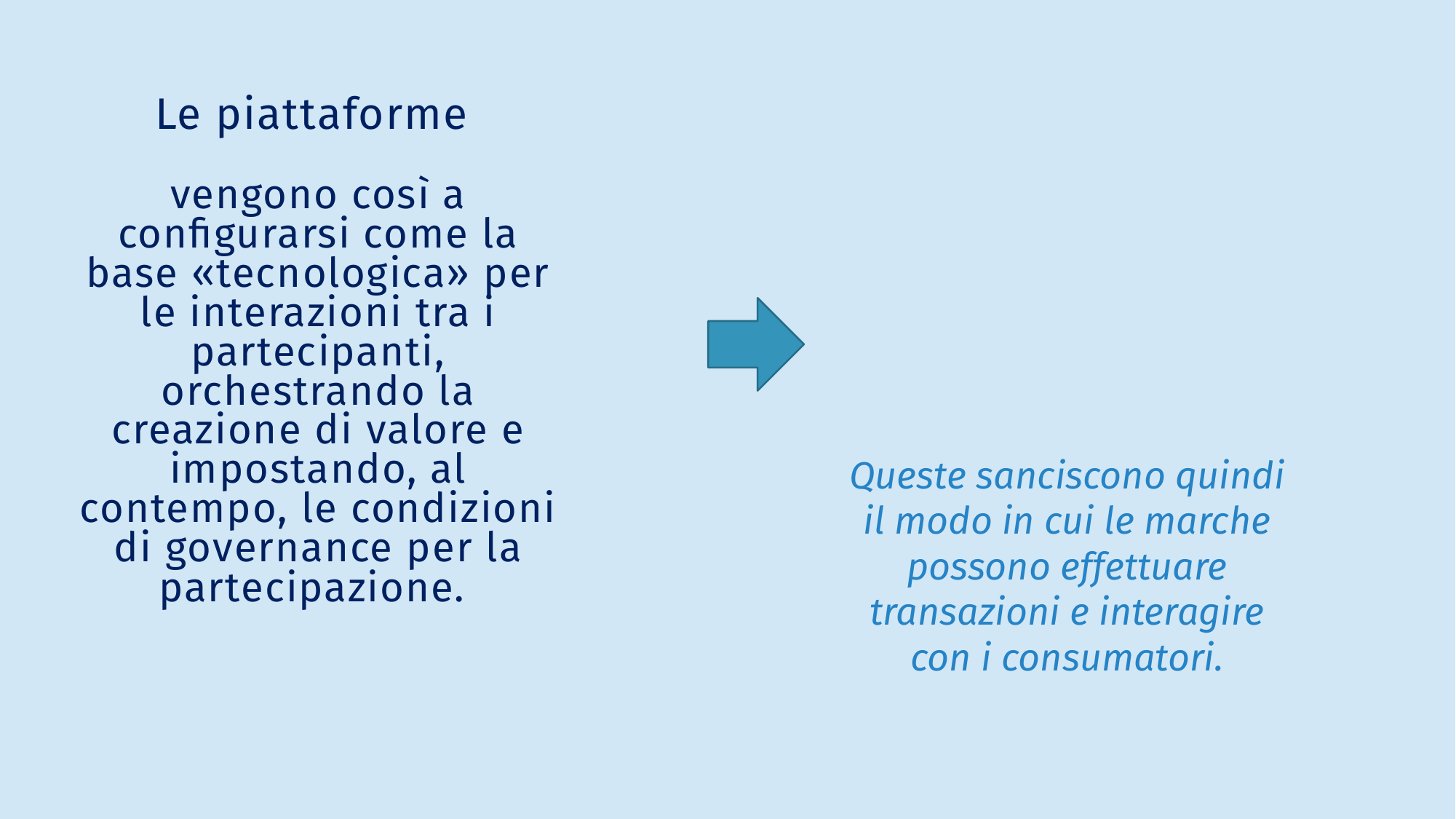

# Le piattaforme vengono così a configurarsi come la base «tecnologica» per le interazioni tra i partecipanti, orchestrando la creazione di valore e impostando, al contempo, le condizioni di governance per la partecipazione.

Queste sanciscono quindi il modo in cui le marche possono effettuare transazioni e interagire con i consumatori.